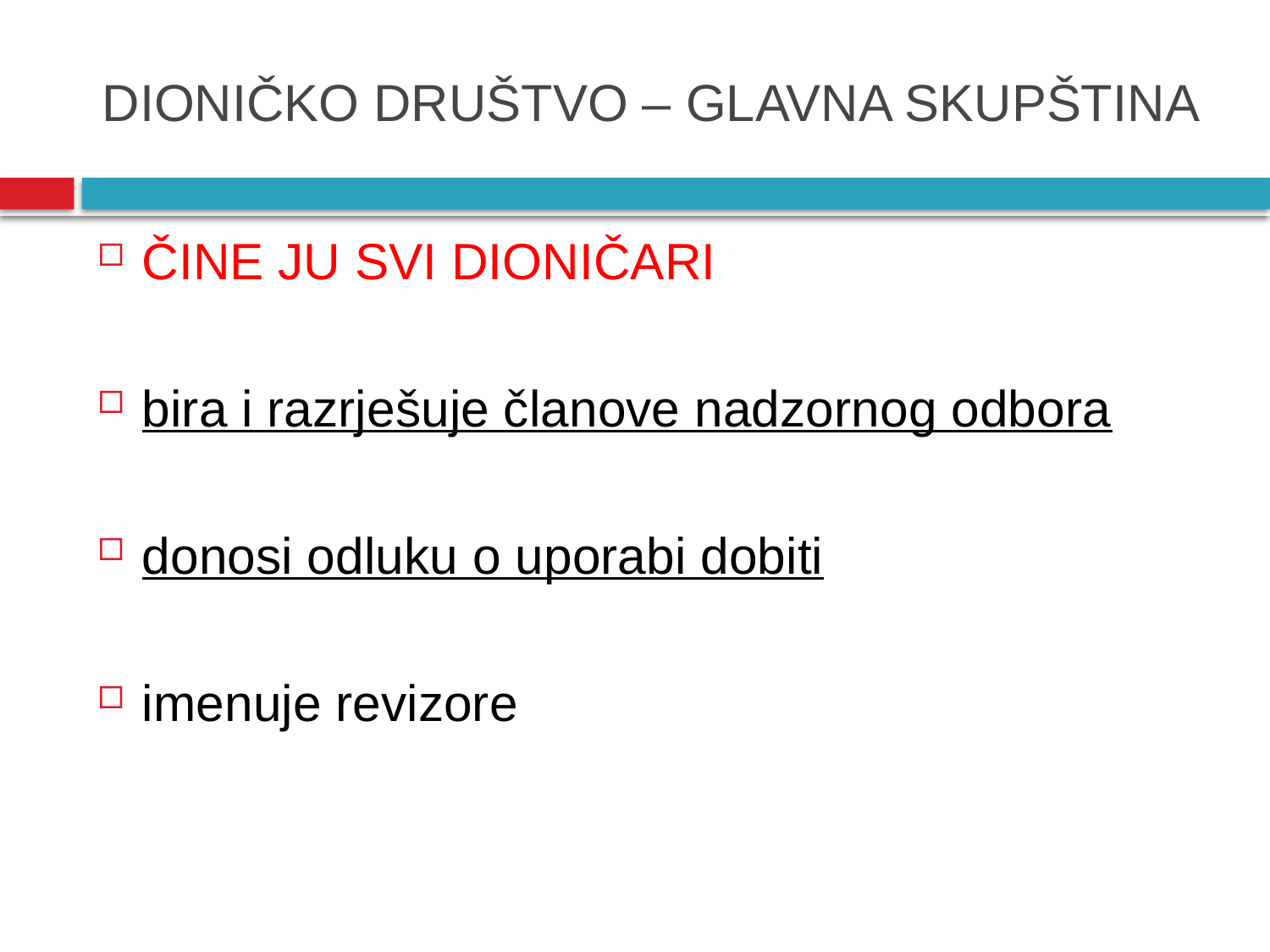

# DIONIČKO DRUŠTVO – GLAVNA SKUPŠTINA
ČINE JU SVI DIONIČARI

bira i razrješuje članove nadzornog odbora

donosi odluku o uporabi dobiti

imenuje revizore